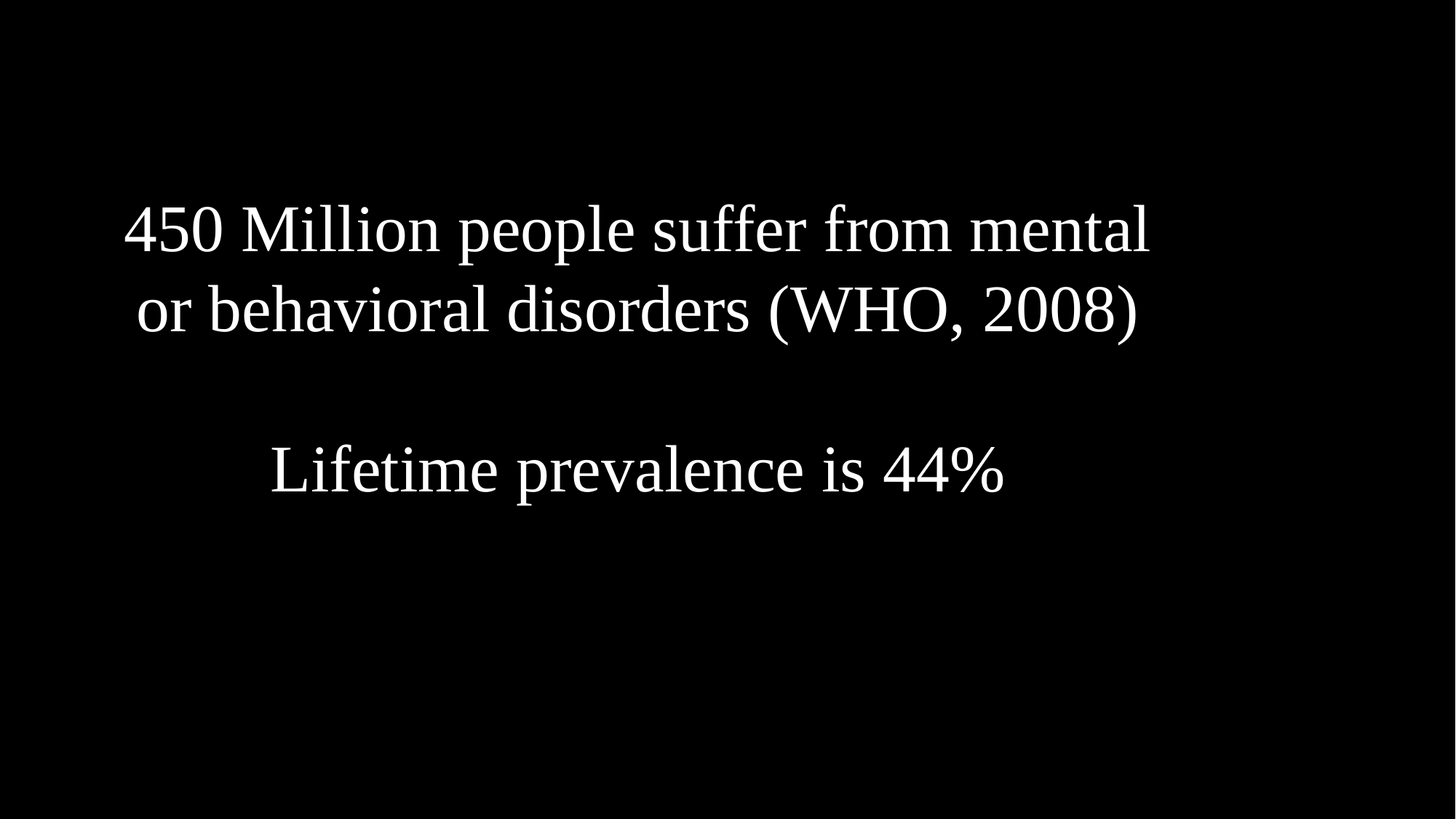

# 450 Million people suffer from mental or behavioral disorders (WHO, 2008) Lifetime prevalence is 44%